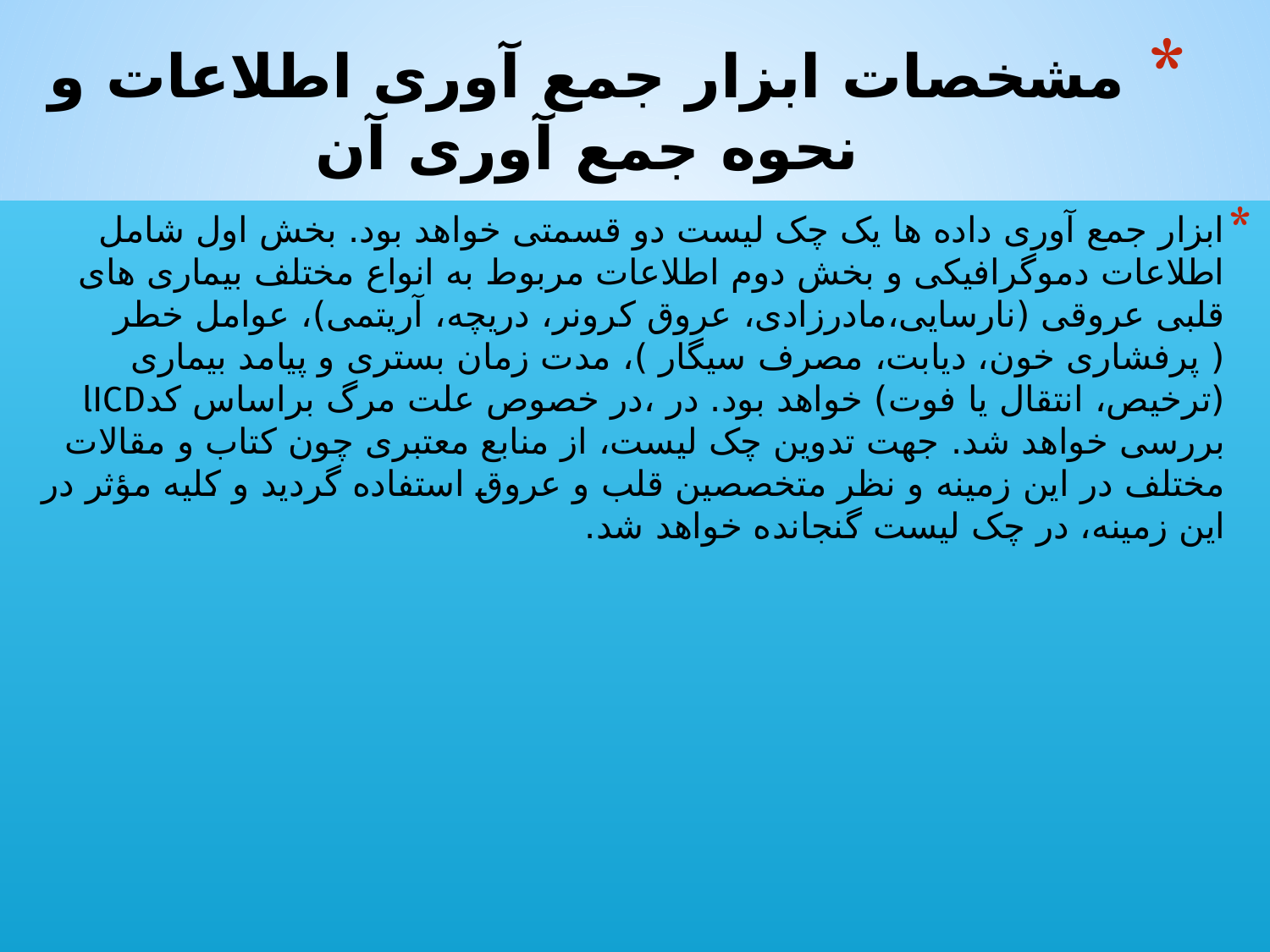

# مشخصات ابزار جمع آوری اطلاعات و نحوه جمع آوری آن
ابزار جمع آوری داده ها یک چک لیست دو قسمتی خواهد بود. بخش اول شامل اطلاعات دموگرافیکی و بخش دوم اطلاعات مربوط به انواع مختلف بیماری های قلبی عروقی (نارسایی،مادرزادی، عروق کرونر، دریچه، آریتمی)، عوامل خطر ( پرفشاری خون، دیابت، مصرف سیگار )، مدت زمان بستری و پیامد بیماری (ترخیص، انتقال یا فوت) خواهد بود. در ،در خصوص علت مرگ براساس کدlICD  بررسی خواهد شد. جهت تدوین چک لیست، از منابع معتبری چون کتاب و مقالات مختلف در این زمینه و نظر متخصصین قلب و عروق استفاده گردید و کلیه مؤثر در این زمینه، در چک لیست گنجانده خواهد شد.